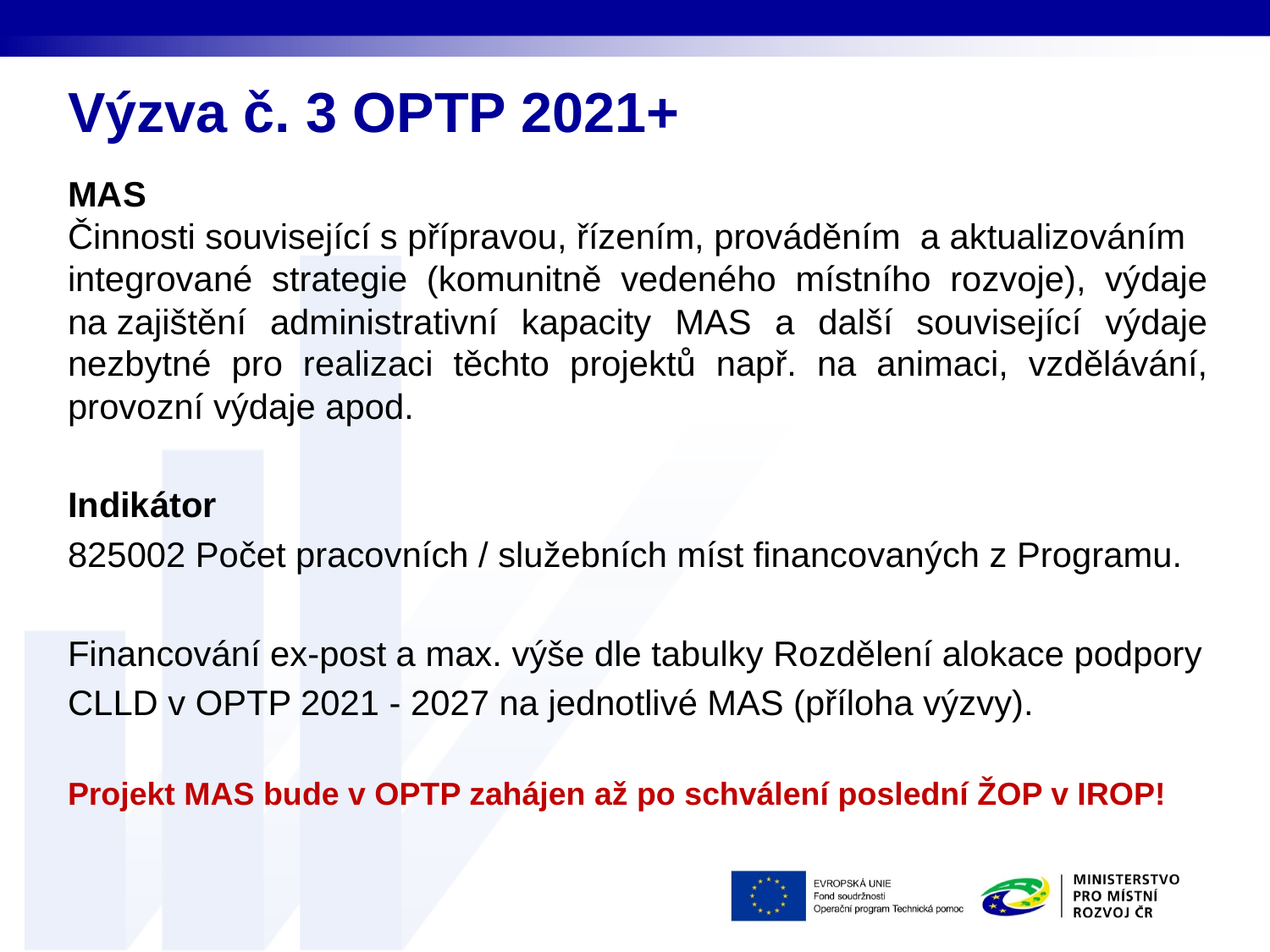

# Výzva č. 3 OPTP 2021+
MAS
Činnosti související s přípravou, řízením, prováděním  a aktualizováním
integrované strategie (komunitně vedeného místního rozvoje), výdaje na zajištění administrativní kapacity MAS a další související výdaje nezbytné pro realizaci těchto projektů např. na animaci, vzdělávání, provozní výdaje apod.

Indikátor
825002 Počet pracovních / služebních míst financovaných z Programu.

Financování ex-post a max. výše dle tabulky Rozdělení alokace podpory
CLLD v OPTP 2021 - 2027 na jednotlivé MAS (příloha výzvy).

Projekt MAS bude v OPTP zahájen až po schválení poslední ŽOP v IROP!